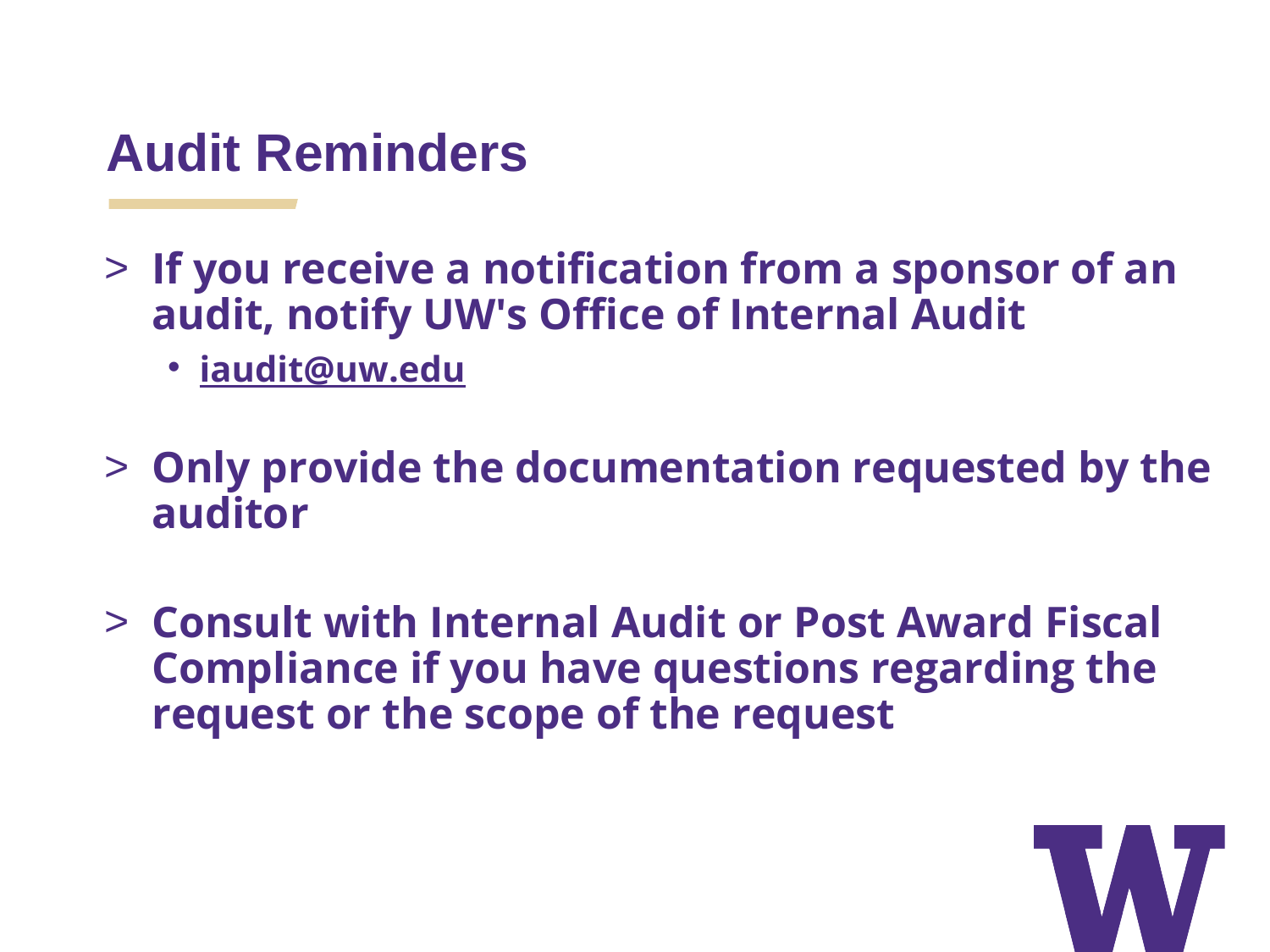

Audit Reminders
If you receive a notification from a sponsor of an audit, notify UW's Office of Internal Audit
iaudit@uw.edu
Only provide the documentation requested by the auditor
Consult with Internal Audit or Post Award Fiscal Compliance if you have questions regarding the request or the scope of the request